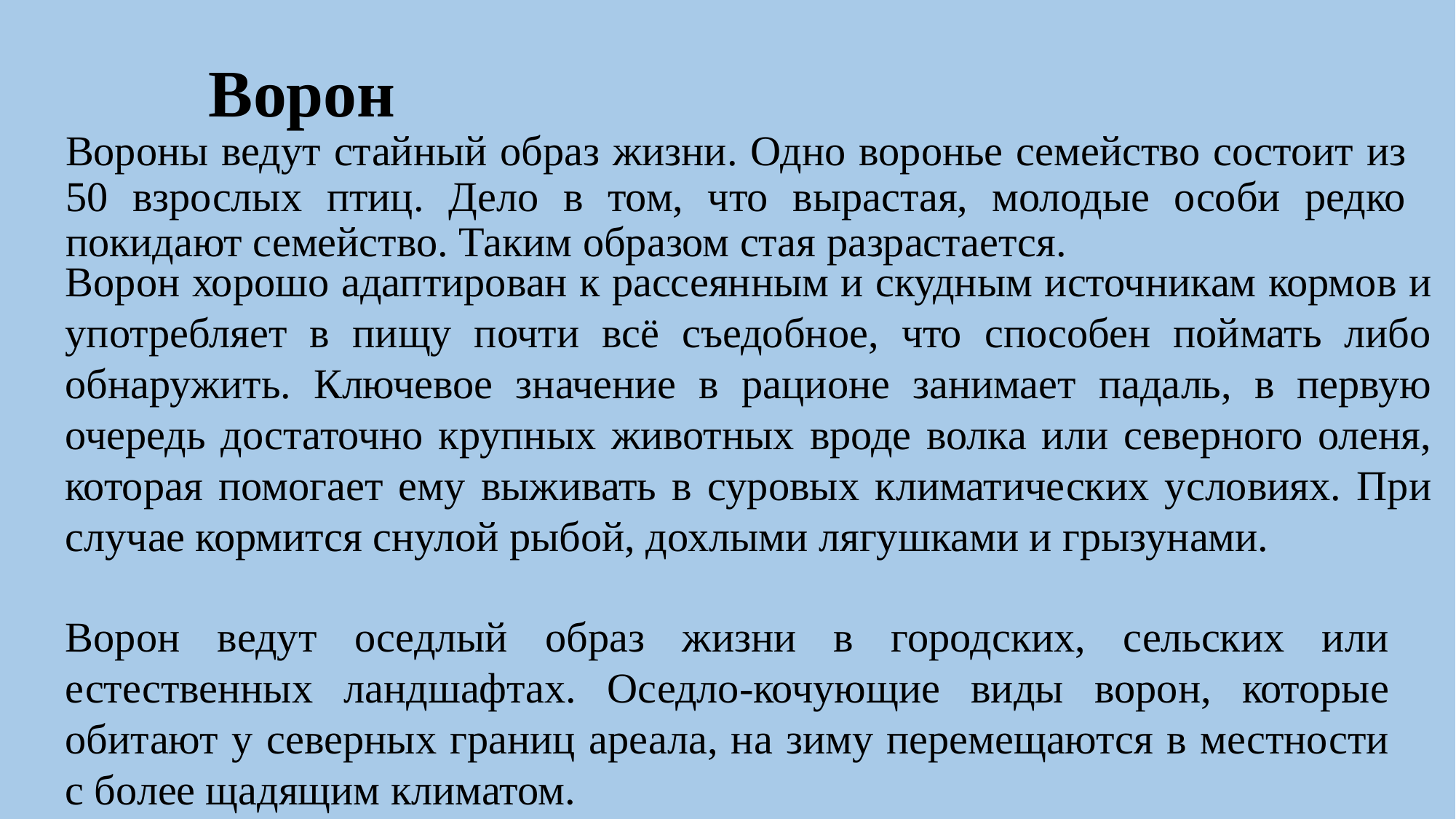

# Ворон
Вороны ведут стайный образ жизни. Одно воронье семейство состоит из 50 взрослых птиц. Дело в том, что вырастая, молодые особи редко покидают семейство. Таким образом стая разрастается.
Ворон хорошо адаптирован к рассеянным и скудным источникам кормов и употребляет в пищу почти всё съедобное, что способен поймать либо обнаружить. Ключевое значение в рационе занимает падаль, в первую очередь достаточно крупных животных вроде волка или северного оленя, которая помогает ему выживать в суровых климатических условиях. При случае кормится снулой рыбой, дохлыми лягушками и грызунами.

Ворон ведут оседлый образ жизни в городских, сельских или естественных ландшафтах. Оседло-кочующие виды ворон, которые обитают у северных границ ареала, на зиму перемещаются в местности с более щадящим климатом.